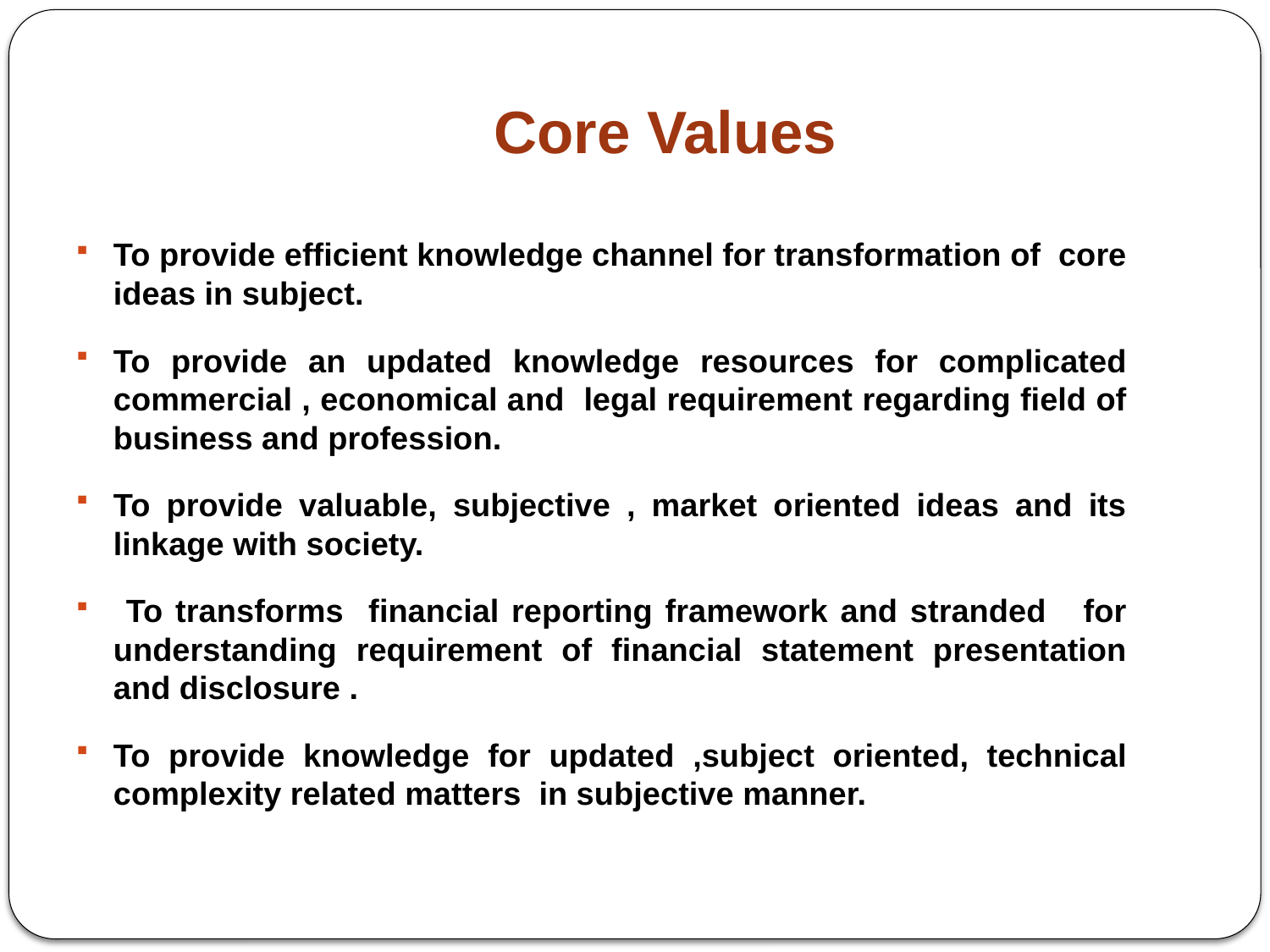

# Core Values
To provide efficient knowledge channel for transformation of  core ideas in subject.
To provide an updated knowledge resources for complicated commercial , economical and  legal requirement regarding field of business and profession.
To provide valuable, subjective , market oriented ideas and its linkage with society.
 To transforms  financial reporting framework and stranded   for understanding requirement of financial statement presentation and disclosure .
To provide knowledge for updated ,subject oriented, technical complexity related matters  in subjective manner.